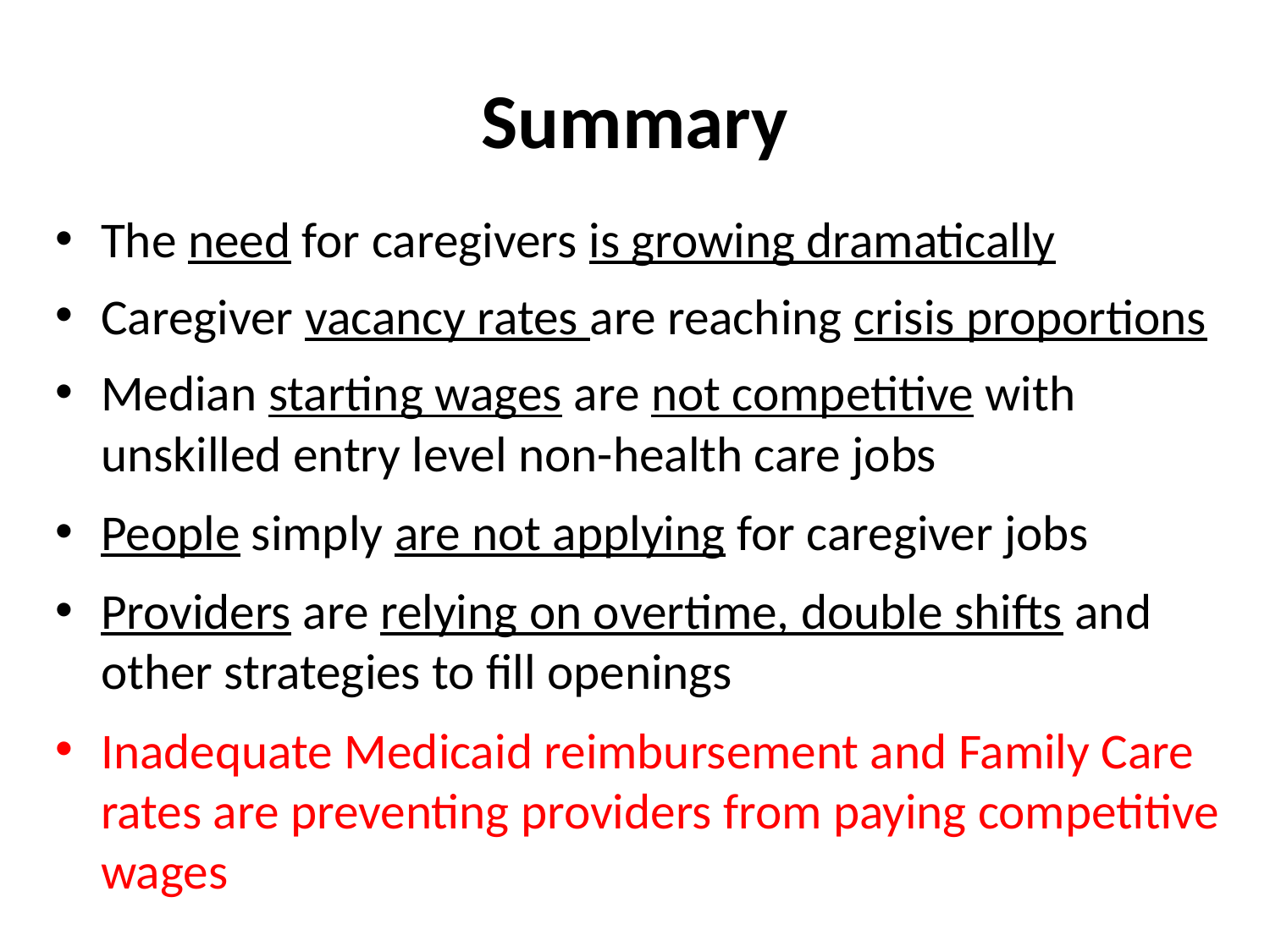

# Summary
The need for caregivers is growing dramatically

Caregiver vacancy rates are reaching crisis proportions

Median starting wages are not competitive with unskilled entry level non-health care jobs

People simply are not applying for caregiver jobs

Providers are relying on overtime, double shifts and other strategies to fill openings

Inadequate Medicaid reimbursement and Family Care rates are preventing providers from paying competitive wages